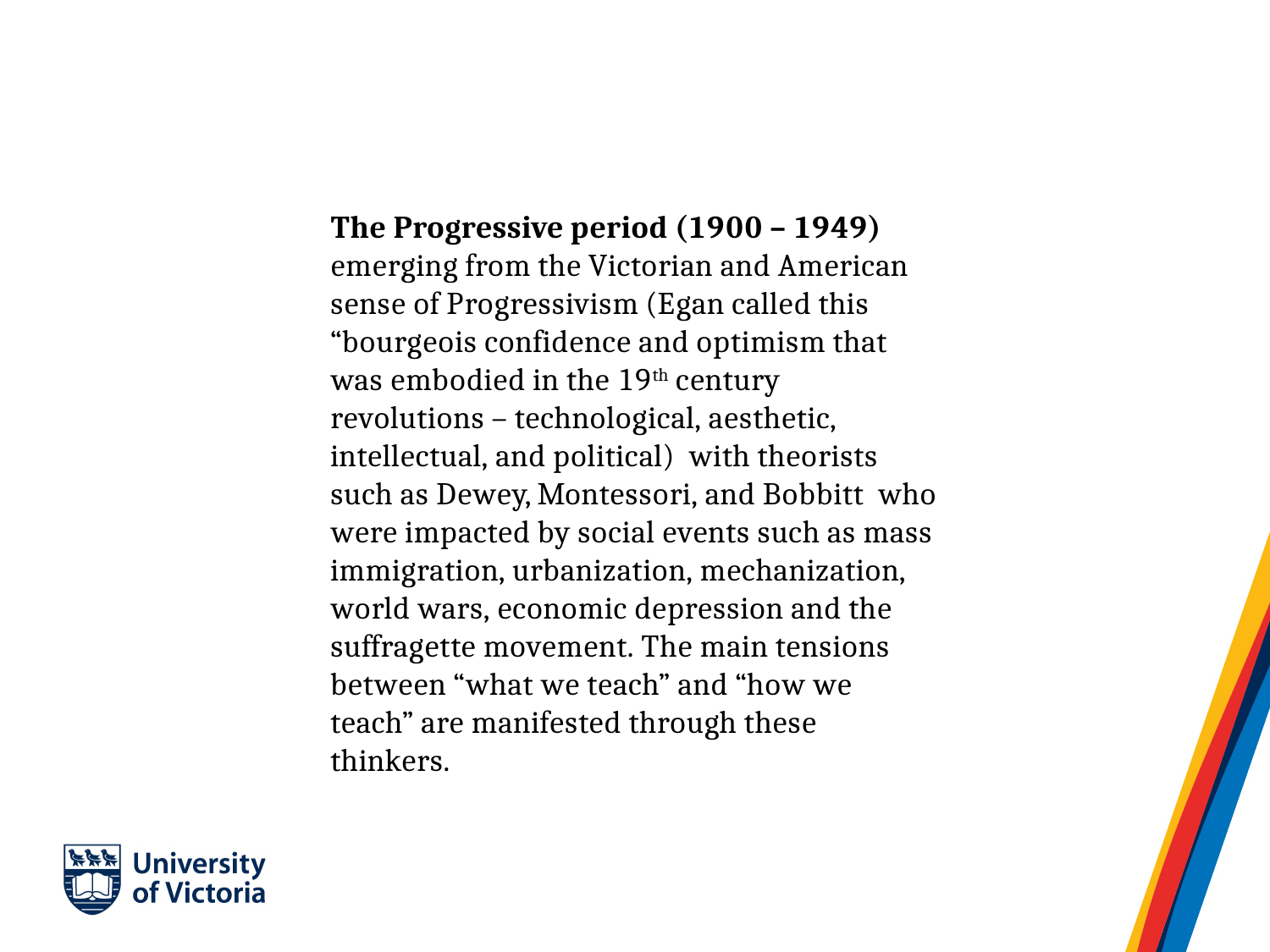

#
The Progressive period (1900 – 1949) emerging from the Victorian and American sense of Progressivism (Egan called this “bourgeois confidence and optimism that was embodied in the 19th century revolutions – technological, aesthetic, intellectual, and political)  with theorists such as Dewey, Montessori, and Bobbitt  who were impacted by social events such as mass immigration, urbanization, mechanization, world wars, economic depression and the suffragette movement. The main tensions between “what we teach” and “how we teach” are manifested through these thinkers.